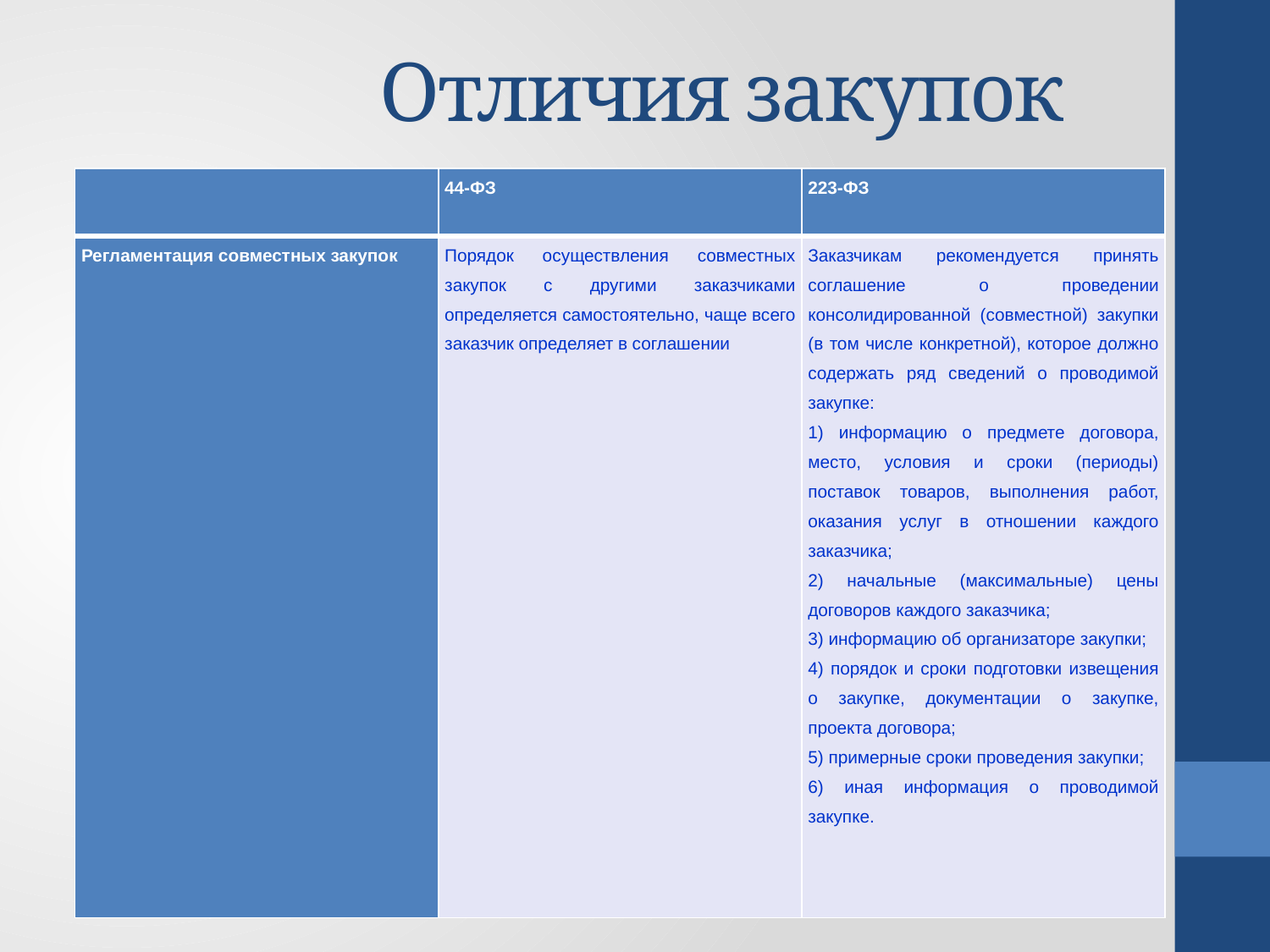

# Отличия закупок
|  | 44-ФЗ | 223-ФЗ |
| --- | --- | --- |
| Регламентация совместных закупок | Порядок осуществления совместных закупок с другими заказчиками определяется самостоятельно, чаще всего заказчик определяет в соглашении | Заказчикам рекомендуется принять соглашение о проведении консолидированной (совместной) закупки (в том числе конкретной), которое должно содержать ряд сведений о проводимой закупке: 1) информацию о предмете договора, место, условия и сроки (периоды) поставок товаров, выполнения работ, оказания услуг в отношении каждого заказчика; 2) начальные (максимальные) цены договоров каждого заказчика; 3) информацию об организаторе закупки; 4) порядок и сроки подготовки извещения о закупке, документации о закупке, проекта договора; 5) примерные сроки проведения закупки; 6) иная информация о проводимой закупке. |